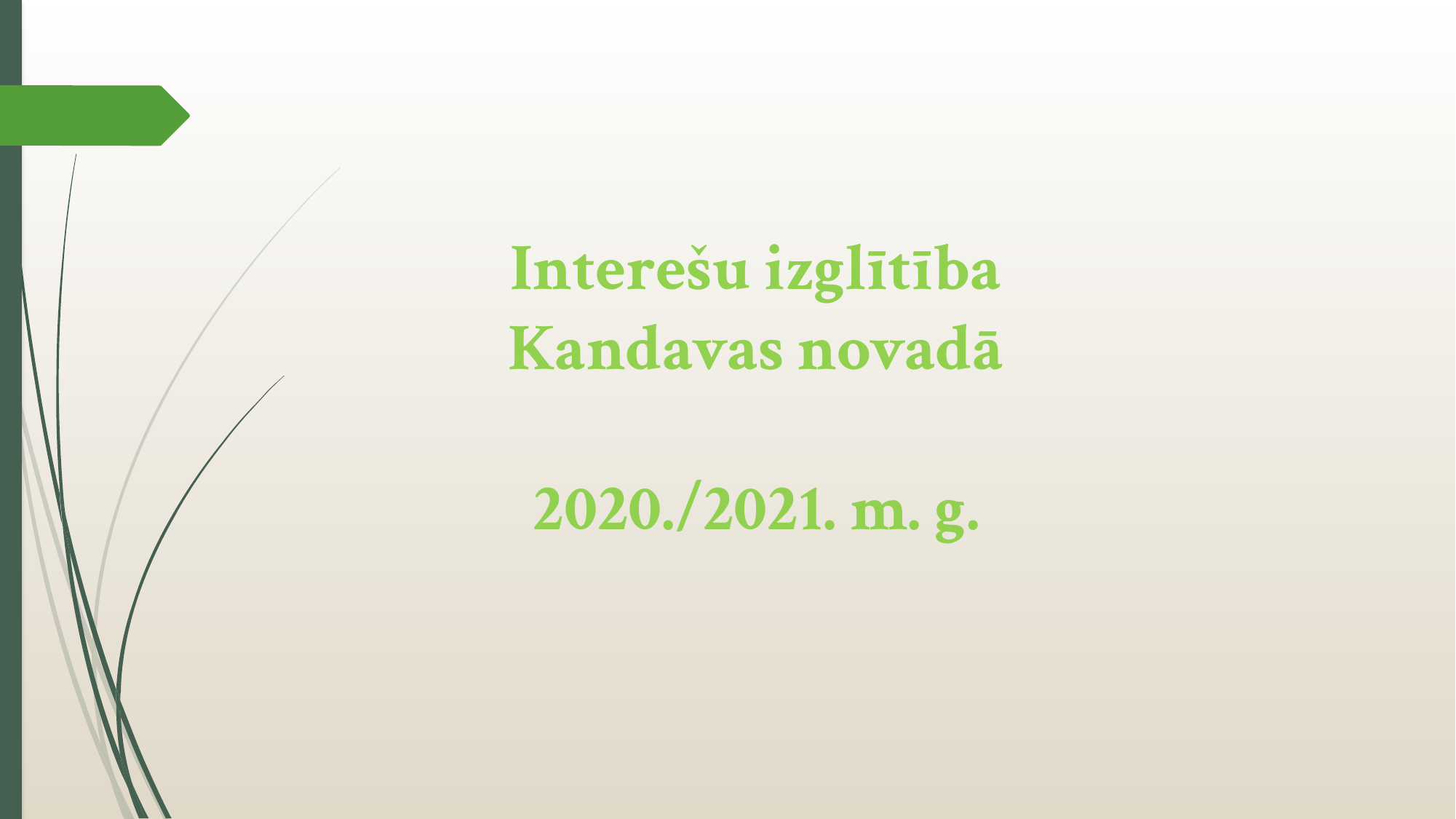

# Interešu izglītība Kandavas novadā 2020./2021. m. g.